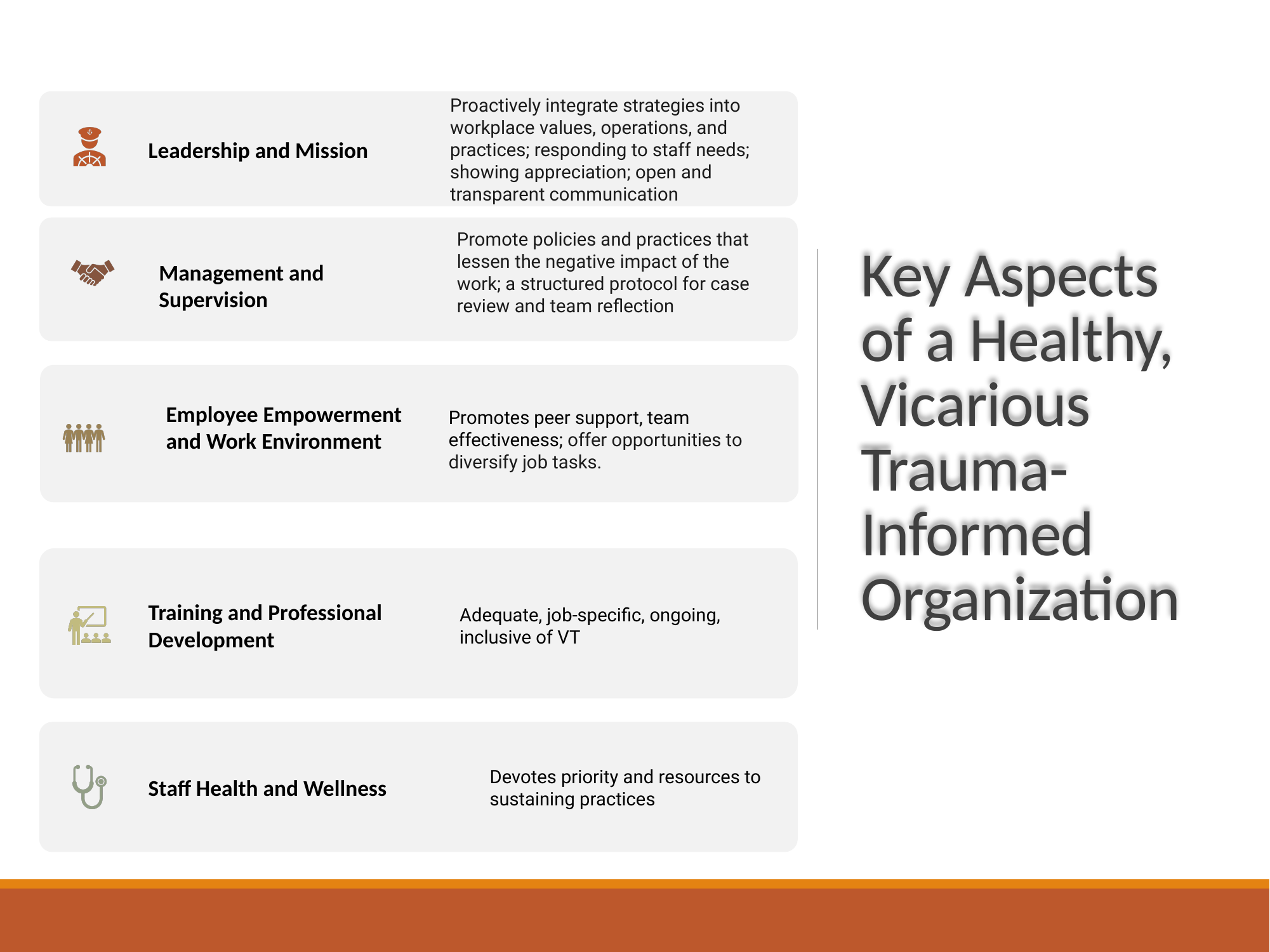

Leadership and Mission
Proactively integrate strategies into workplace values, operations, and practices; responding to staff needs; showing appreciation; open and transparent communication
Management and Supervision
Promote policies and practices that lessen the negative impact of the work; a structured protocol for case review and team reflection
Employee Empowerment and Work Environment
Promotes peer support, team effectiveness; offer opportunities to diversify job tasks.
Training and Professional Development
Adequate, job-specific, ongoing, inclusive of VT
Staff Health and Wellness
Devotes priority and resources to sustaining practices
Key Aspects of a Healthy, Vicarious Trauma-Informed Organization